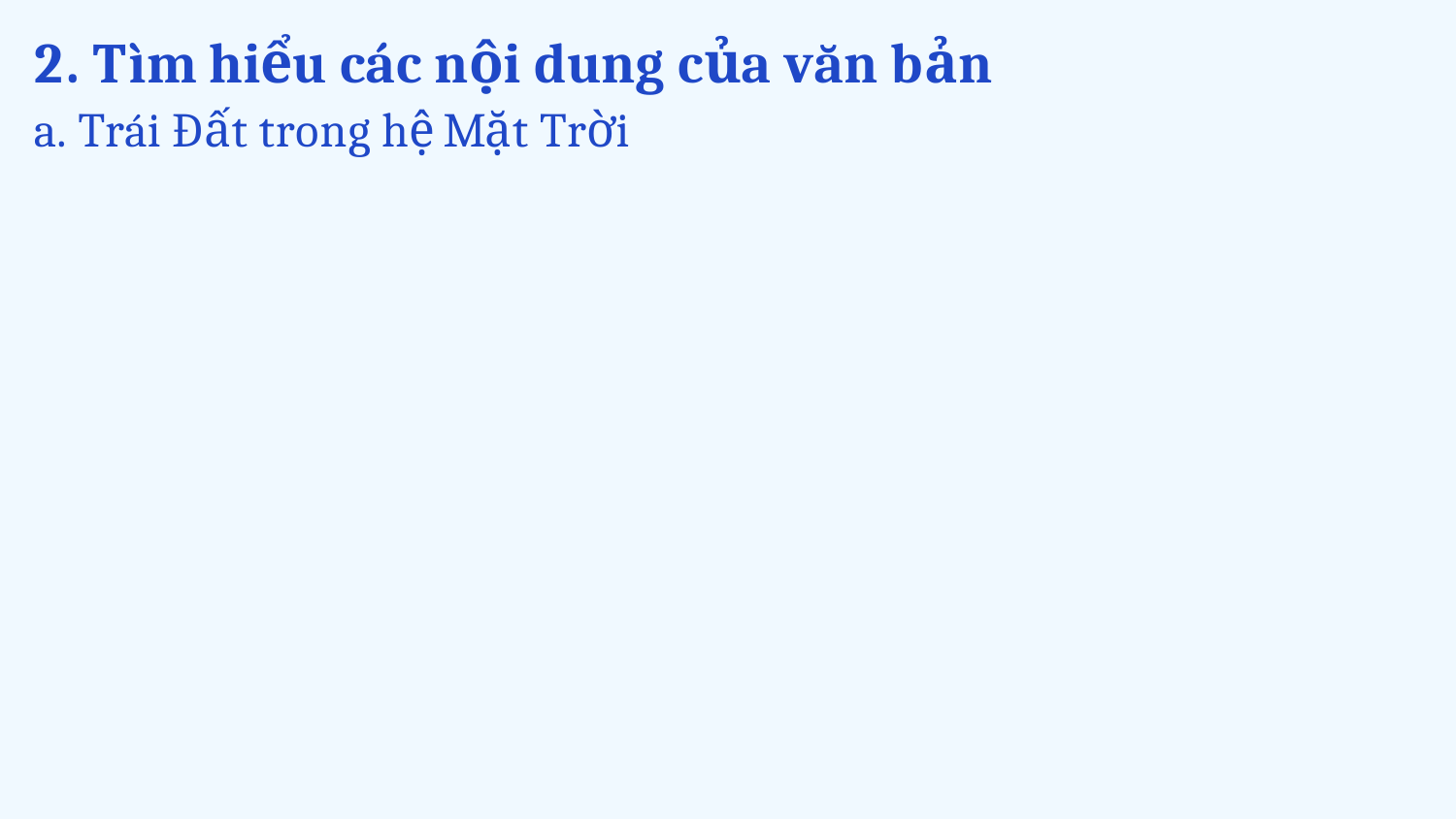

# 2. Tìm hiểu các nội dung của văn bản
a. Trái Đất trong hệ Mặt Trời